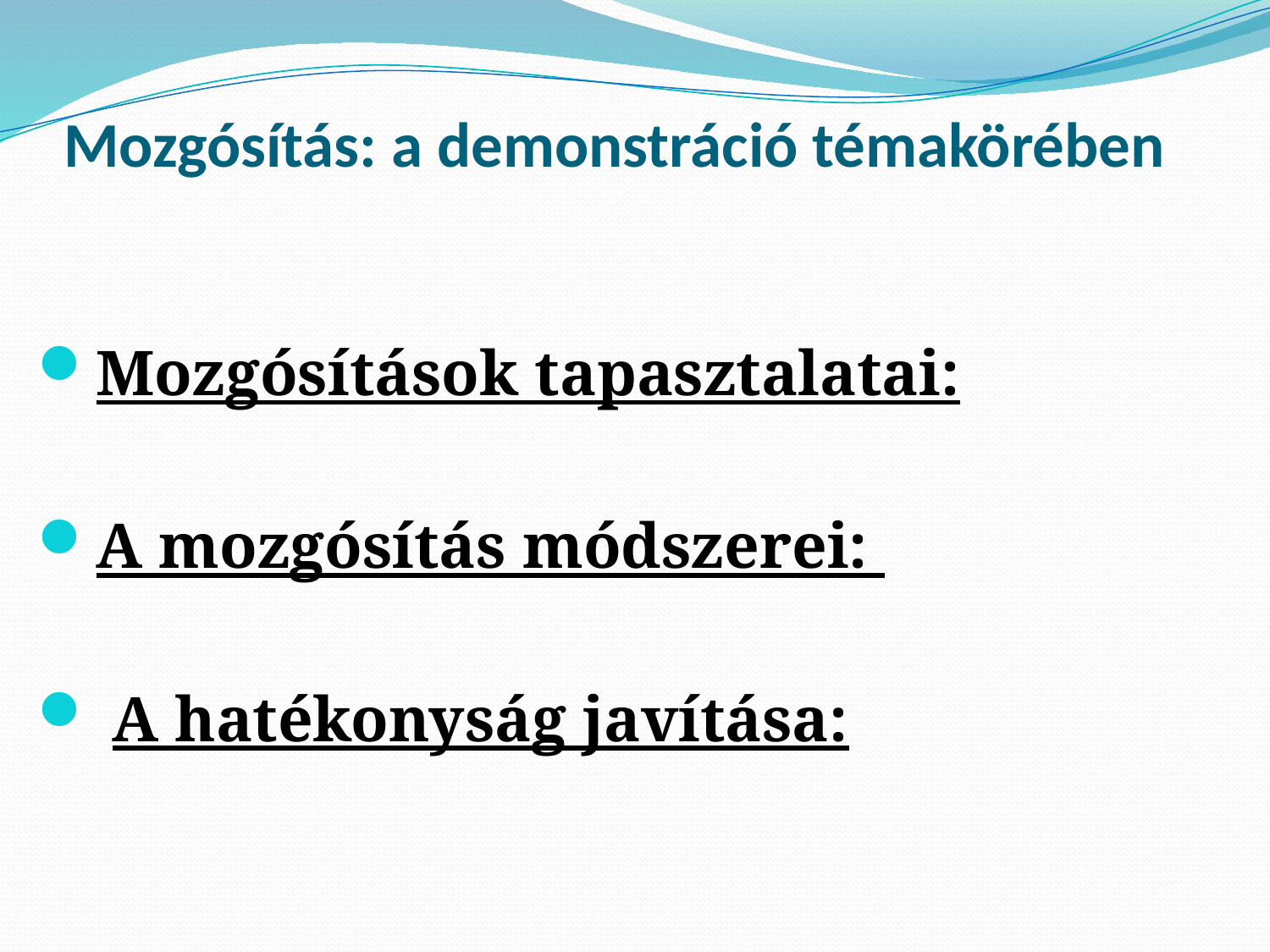

# Mozgósítás: a demonstráció témakörében

Mozgósítások tapasztalatai:

A mozgósítás módszerei:

 A hatékonyság javítása: